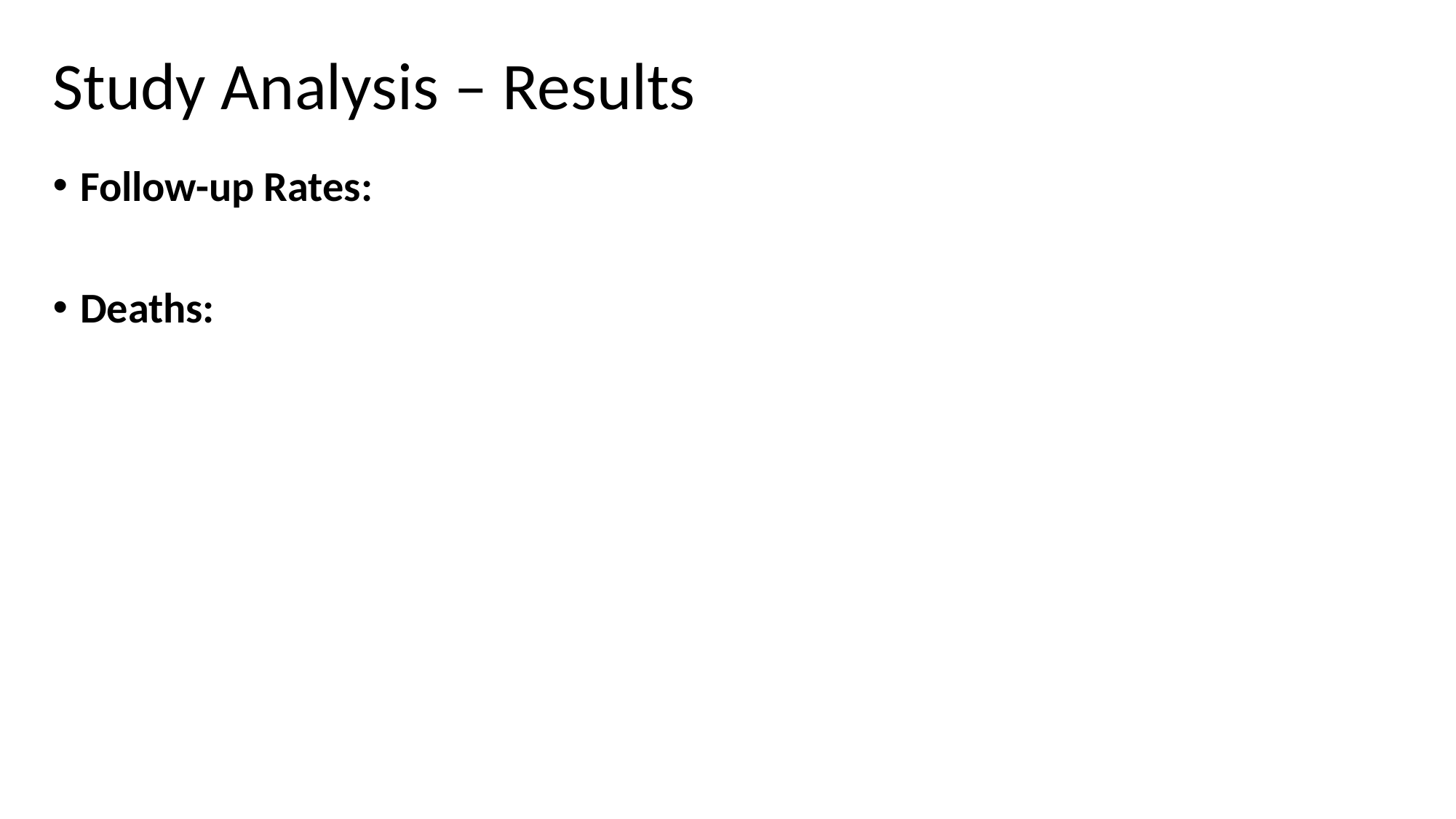

# Study Analysis – Results
Follow-up Rates:

Deaths: